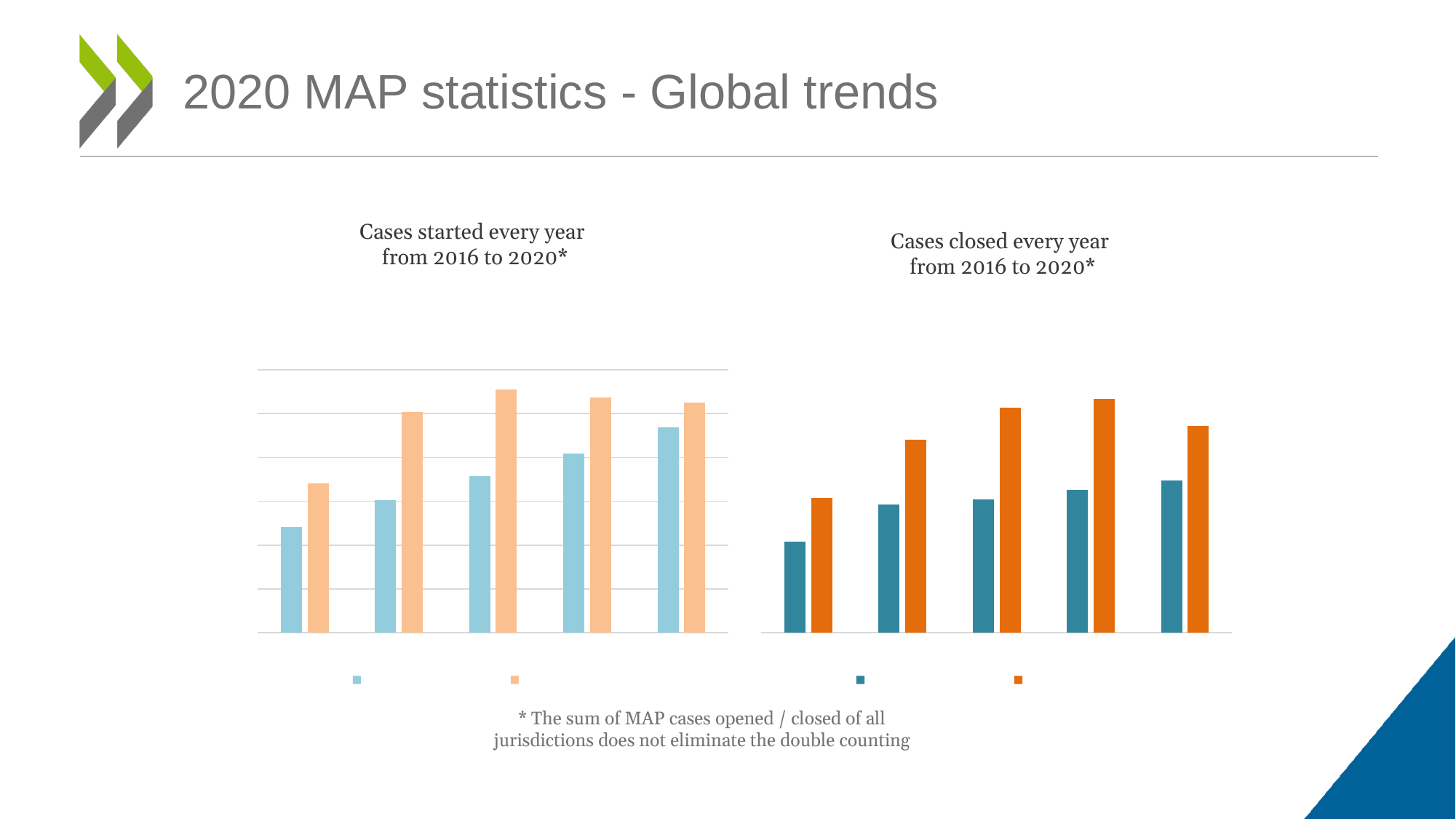

# 2020 MAP statistics - Global trends
Cases started every year
from 2016 to 2020*
Cases closed every year
from 2016 to 2020*

### Chart

| Category | Transfer pricing cases | Other cases |
|---|---|---|
| 2016 | 1038.0 | 1535.0 |
| 2017 | 1461.0 | 2201.0 |
| 2018 | 1521.0 | 2564.0 |
| 2019 | 1631.0 | 2663.0 |
| 2020 | 1732.0 | 2355.0 |

### Chart

| Category | Transfer pricing cases | Other cases |
|---|---|---|
| 2016 | 1209.0 | 1708.0 |
| 2017 | 1513.0 | 2521.0 |
| 2018 | 1786.0 | 2774.0 |
| 2019 | 2043.0 | 2683.0 |
| 2020 | 2340.0 | 2628.0 |
* The sum of MAP cases opened / closed of all jurisdictions does not eliminate the double counting